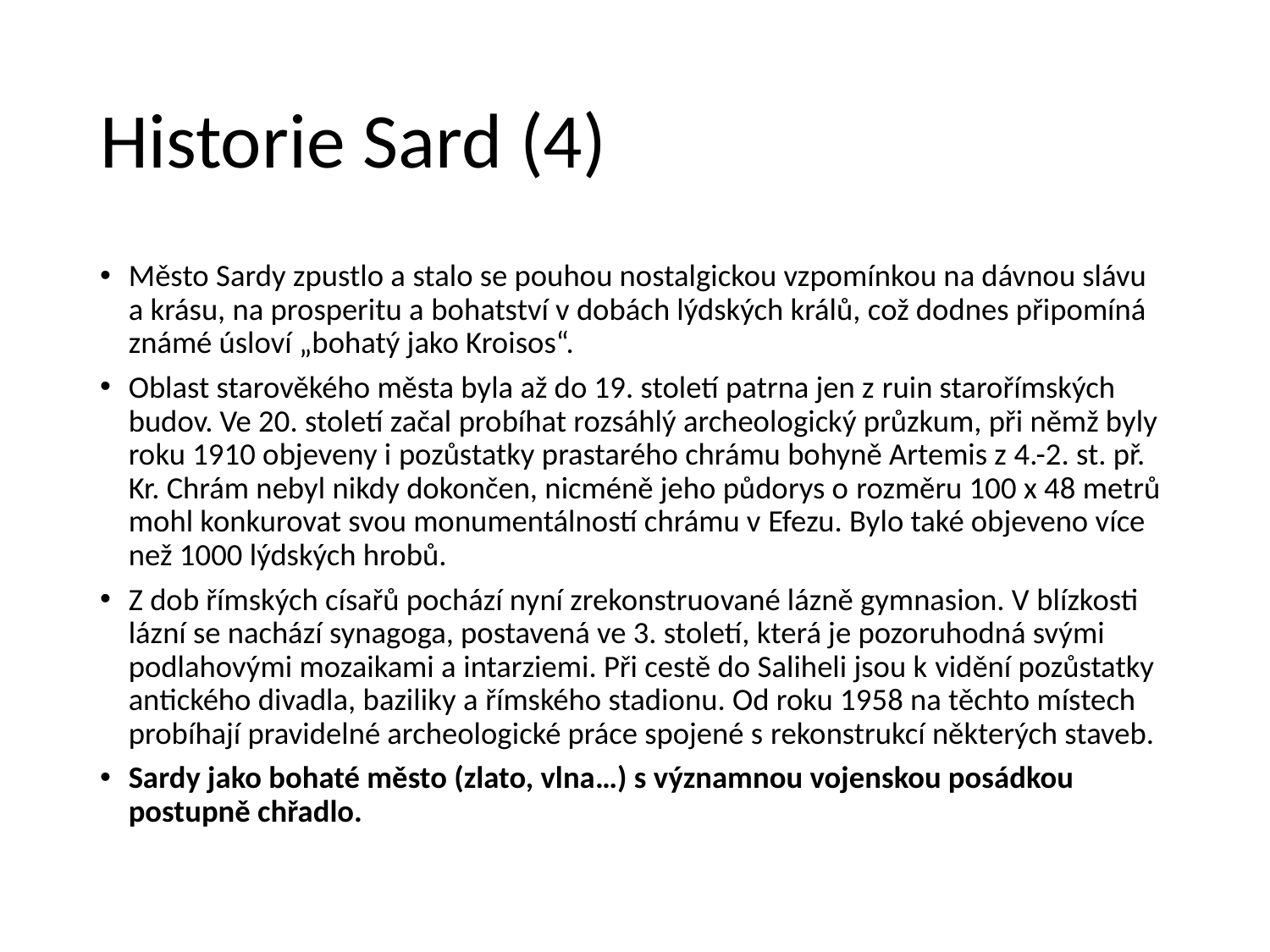

# Historie Sard (4)
Město Sardy zpustlo a stalo se pouhou nostalgickou vzpomínkou na dávnou slávu a krásu, na prosperitu a bohatství v dobách lýdských králů, což dodnes připomíná známé úsloví „bohatý jako Kroisos“.
Oblast starověkého města byla až do 19. století patrna jen z ruin starořímských budov. Ve 20. století začal probíhat rozsáhlý archeologický průzkum, při němž byly roku 1910 objeveny i pozůstatky prastarého chrámu bohyně Artemis z 4.-2. st. př. Kr. Chrám nebyl nikdy dokončen, nicméně jeho půdorys o rozměru 100 x 48 metrů mohl konkurovat svou monumentálností chrámu v Efezu. Bylo také objeveno více než 1000 lýdských hrobů.
Z dob římských císařů pochází nyní zrekonstruo­vané lázně gymnasion. V blízkosti lázní se nachází synagoga, postavená ve 3. století, která je pozoruhodná svými podlahovými mozaikami a intarziemi. Při cestě do Saliheli jsou k vidění pozůstatky antického divadla, baziliky a římského stadionu. Od roku 1958 na těchto místech probíhají pravidelné archeologické práce spojené s rekonstrukcí některých staveb.
Sardy jako bohaté město (zlato, vlna…) s významnou vojenskou posádkou postupně chřadlo.